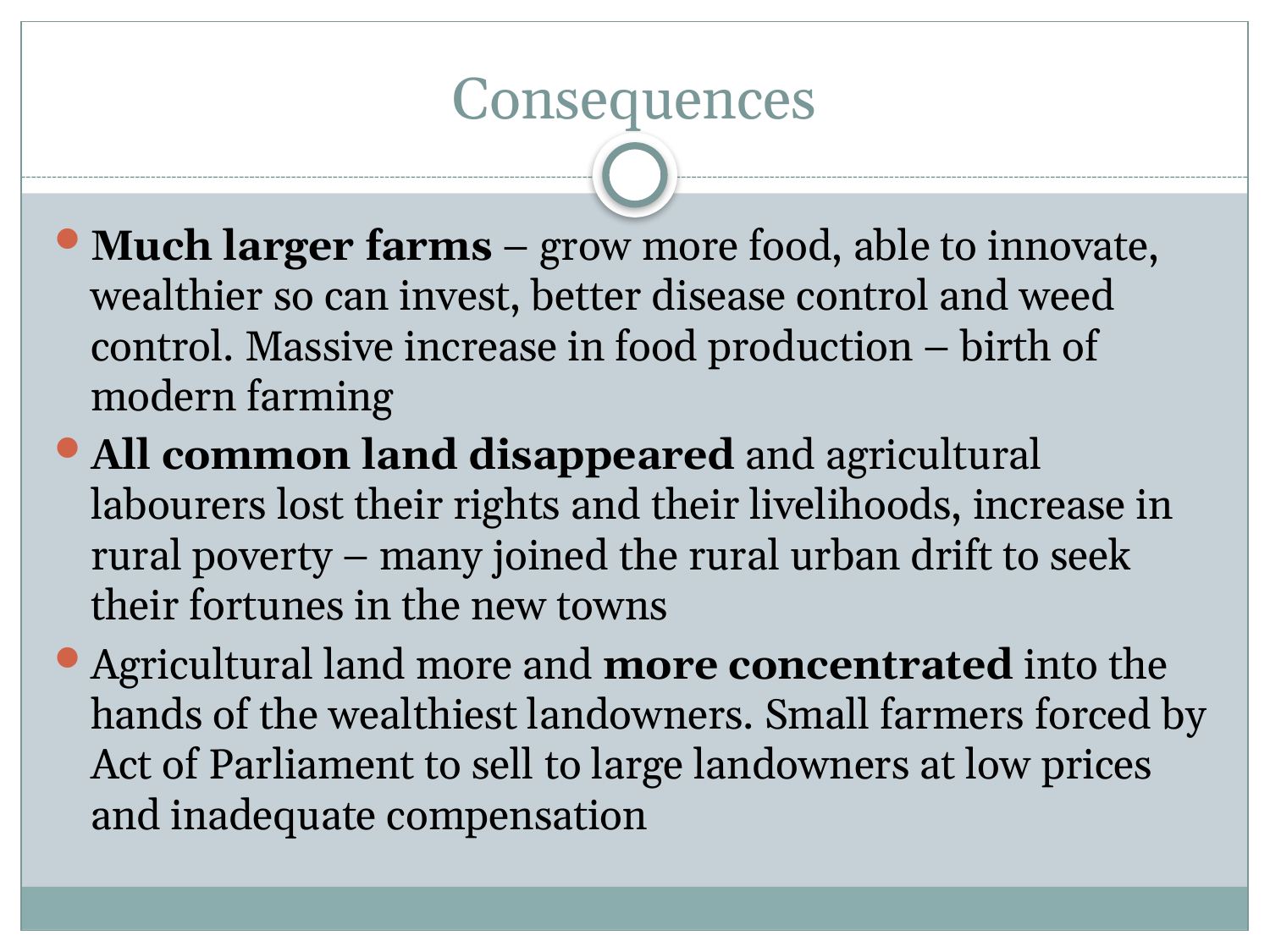

# Consequences
Much larger farms – grow more food, able to innovate, wealthier so can invest, better disease control and weed control. Massive increase in food production – birth of modern farming
All common land disappeared and agricultural labourers lost their rights and their livelihoods, increase in rural poverty – many joined the rural urban drift to seek their fortunes in the new towns
Agricultural land more and more concentrated into the hands of the wealthiest landowners. Small farmers forced by Act of Parliament to sell to large landowners at low prices and inadequate compensation